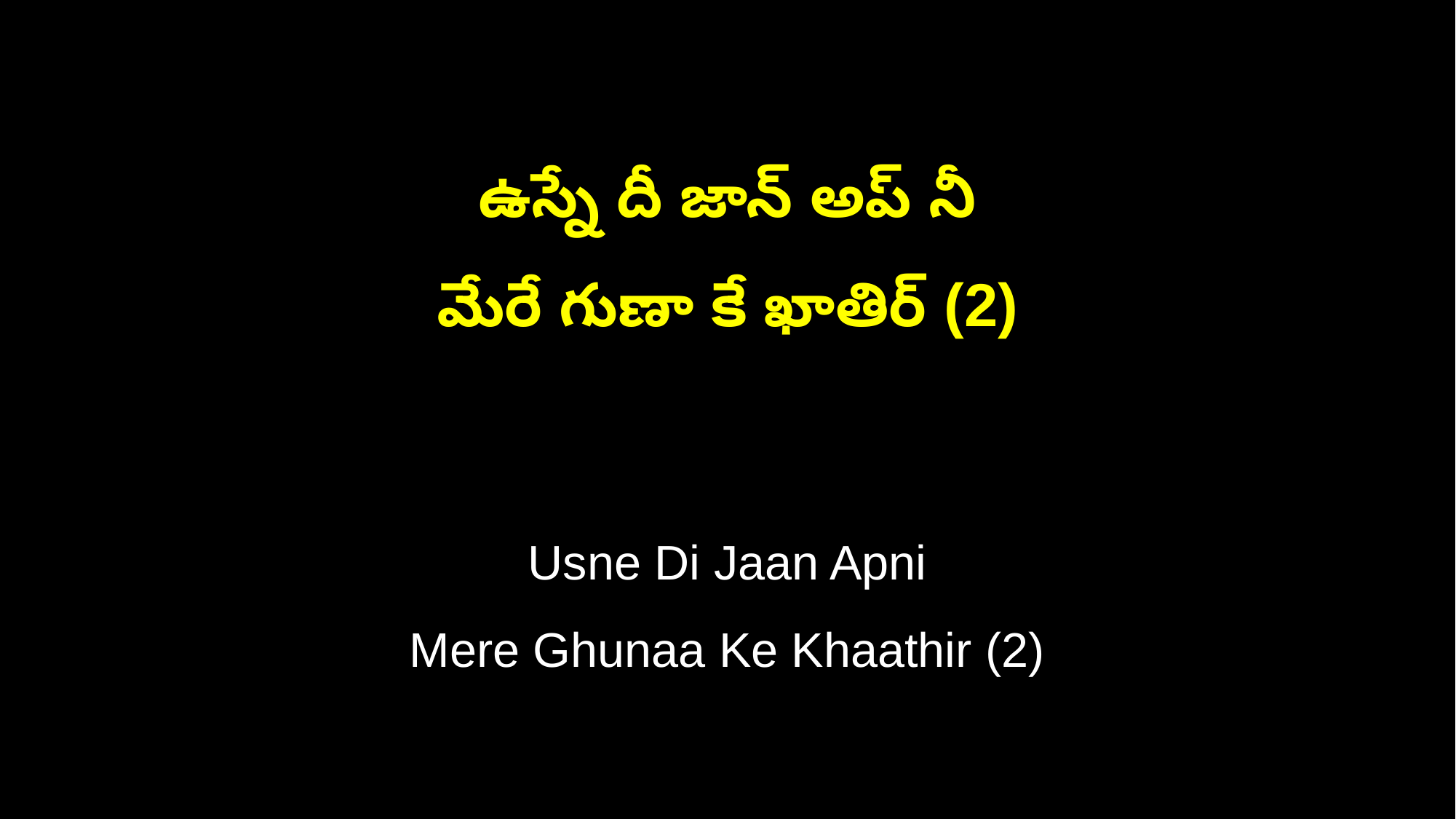

ఉస్నే దీ జాన్ అప్ నీ
మేరే గుణా కే ఖాతిర్ (2)
Usne Di Jaan Apni
Mere Ghunaa Ke Khaathir (2)